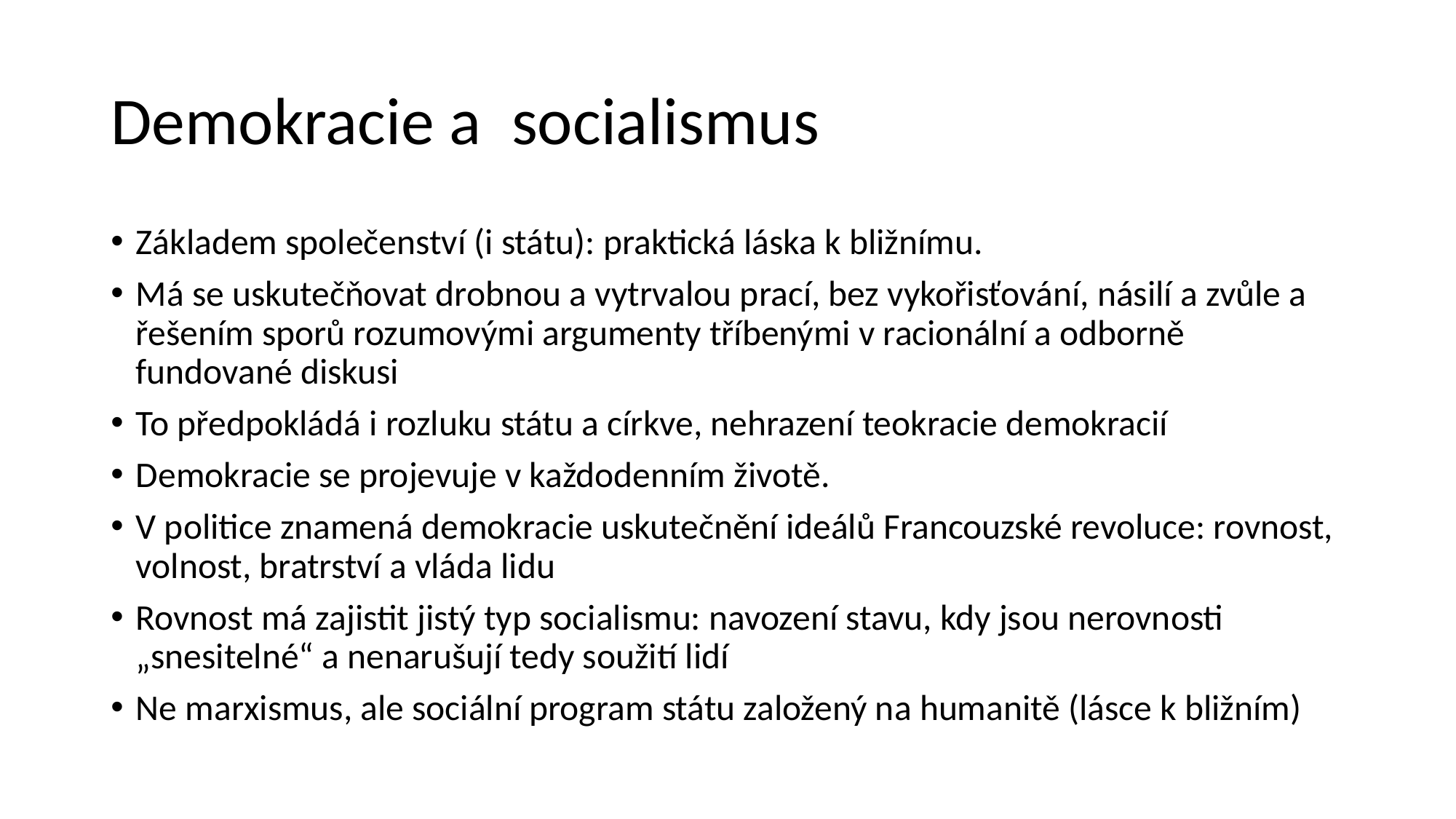

# Demokracie a  socialismus
Základem společenství (i státu): praktická láska k bližnímu.
Má se uskutečňovat drobnou a vytrvalou prací, bez vykořisťování, násilí a zvůle a řešením sporů rozumovými argumenty tříbenými v racionální a odborně fundované diskusi
To předpokládá i rozluku státu a církve, nehrazení teokracie demokracií
Demokracie se projevuje v každodenním životě.
V politice znamená demokracie uskutečnění ideálů Francouzské revoluce: rovnost, volnost, bratrství a vláda lidu
Rovnost má zajistit jistý typ socialismu: navození stavu, kdy jsou nerovnosti „snesitelné“ a nenarušují tedy soužití lidí
Ne marxismus, ale sociální program státu založený na humanitě (lásce k bližním)